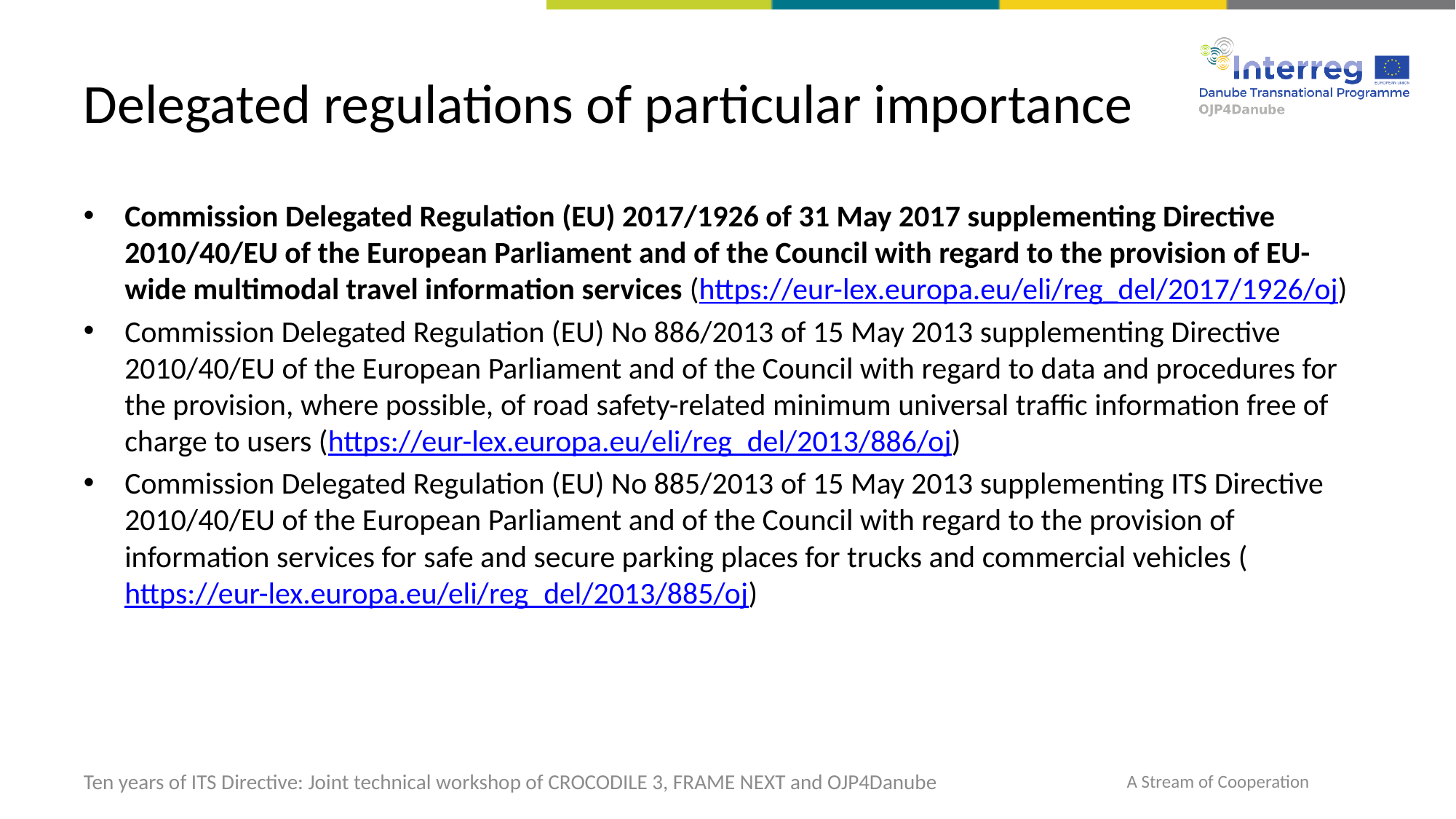

# Delegated regulations of particular importance
Commission Delegated Regulation (EU) 2017/1926 of 31 May 2017 supplementing Directive 2010/40/EU of the European Parliament and of the Council with regard to the provision of EU-wide multimodal travel information services (https://eur-lex.europa.eu/eli/reg_del/2017/1926/oj)
Commission Delegated Regulation (EU) No 886/2013 of 15 May 2013 supplementing Directive 2010/40/EU of the European Parliament and of the Council with regard to data and procedures for the provision, where possible, of road safety-related minimum universal traffic information free of charge to users (https://eur-lex.europa.eu/eli/reg_del/2013/886/oj)
Commission Delegated Regulation (EU) No 885/2013 of 15 May 2013 supplementing ITS Directive 2010/40/EU of the European Parliament and of the Council with regard to the provision of information services for safe and secure parking places for trucks and commercial vehicles (https://eur-lex.europa.eu/eli/reg_del/2013/885/oj)

Ten years of ITS Directive: Joint technical workshop of CROCODILE 3, FRAME NEXT and OJP4Danube